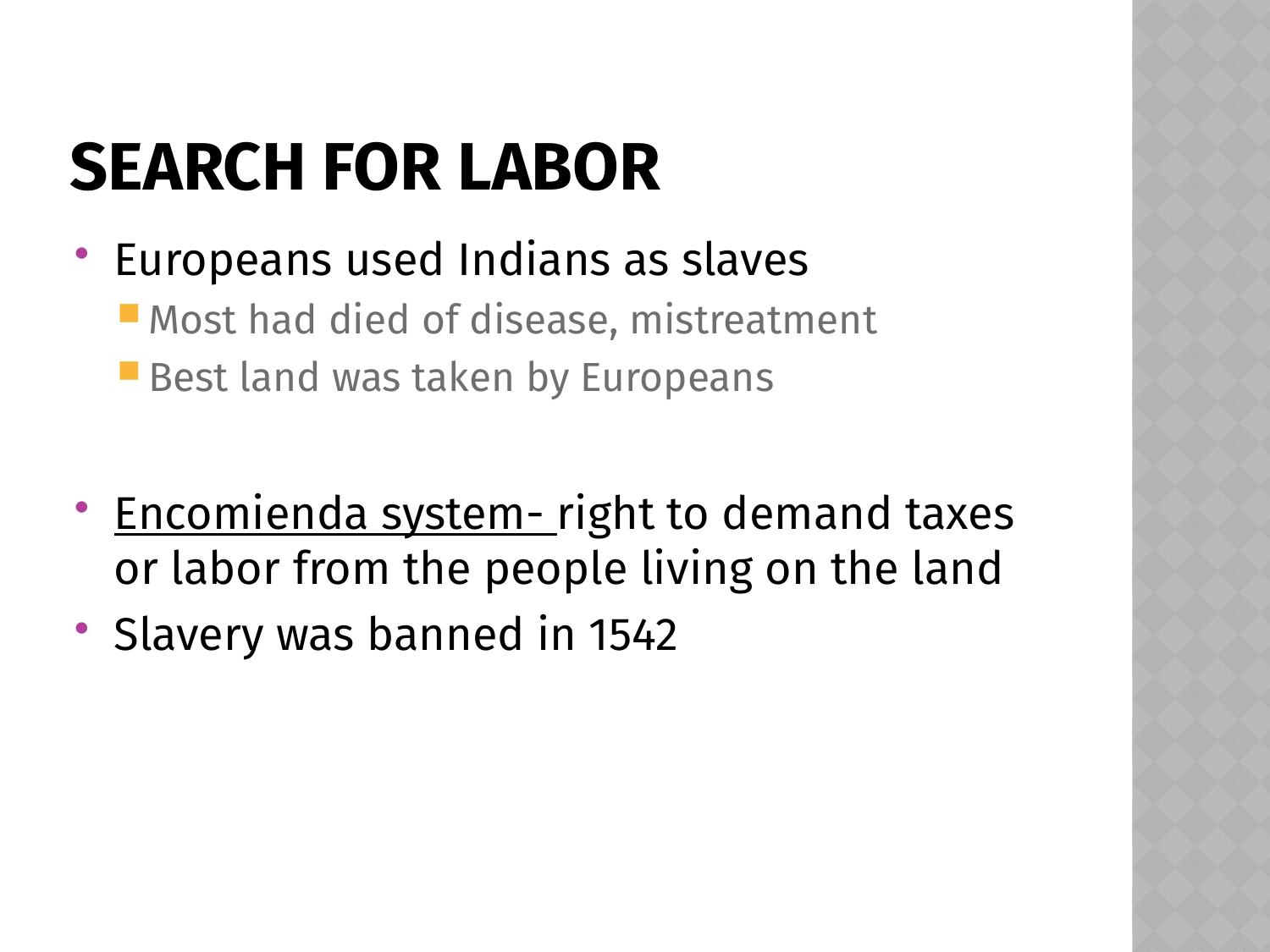

# Search for labor
Europeans used Indians as slaves
Most had died of disease, mistreatment
Best land was taken by Europeans

Encomienda system- right to demand taxes or labor from the people living on the land
Slavery was banned in 1542